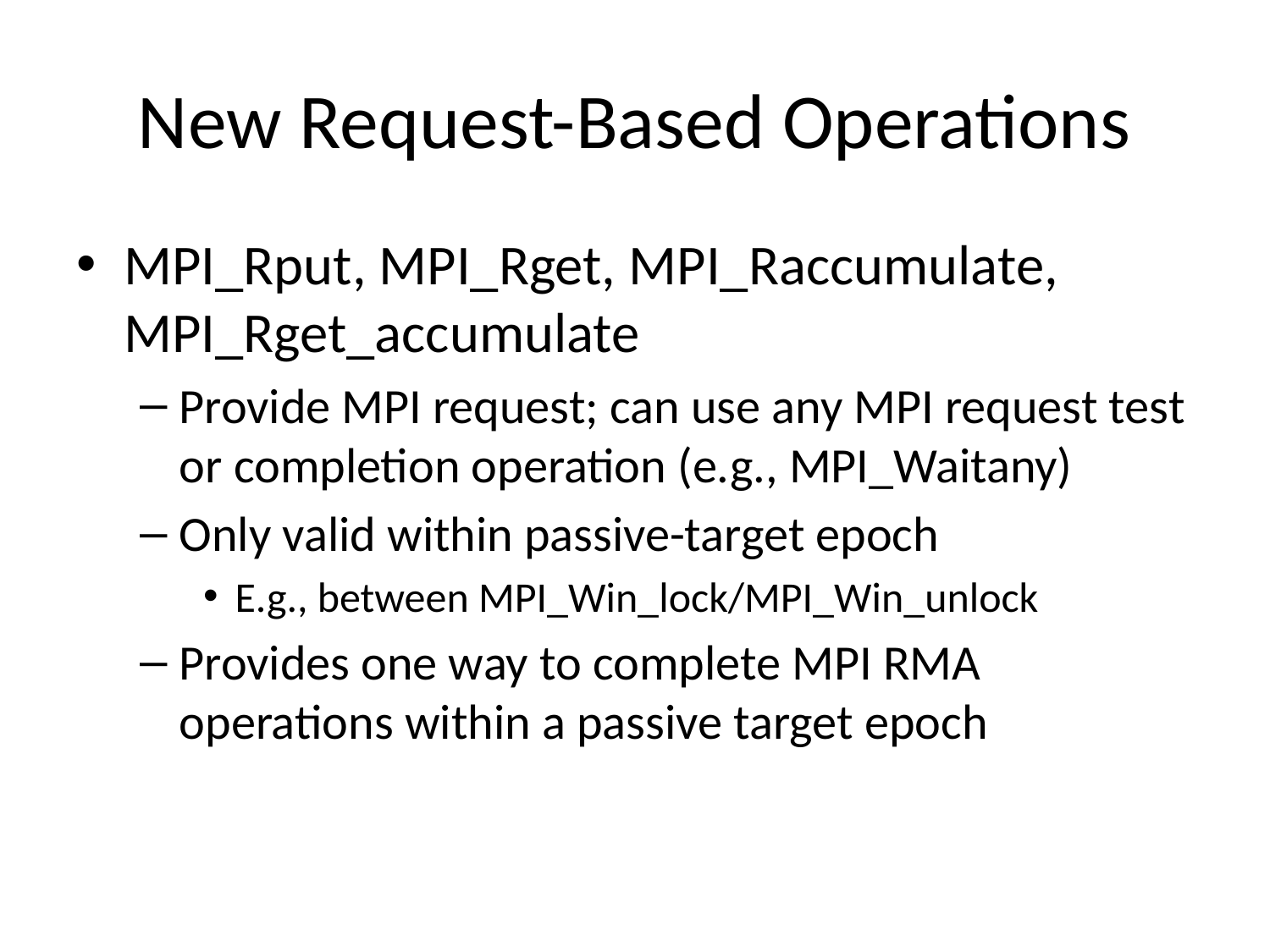

# New Request-Based Operations
MPI_Rput, MPI_Rget, MPI_Raccumulate, MPI_Rget_accumulate
Provide MPI request; can use any MPI request test or completion operation (e.g., MPI_Waitany)
Only valid within passive-target epoch
E.g., between MPI_Win_lock/MPI_Win_unlock
Provides one way to complete MPI RMA operations within a passive target epoch